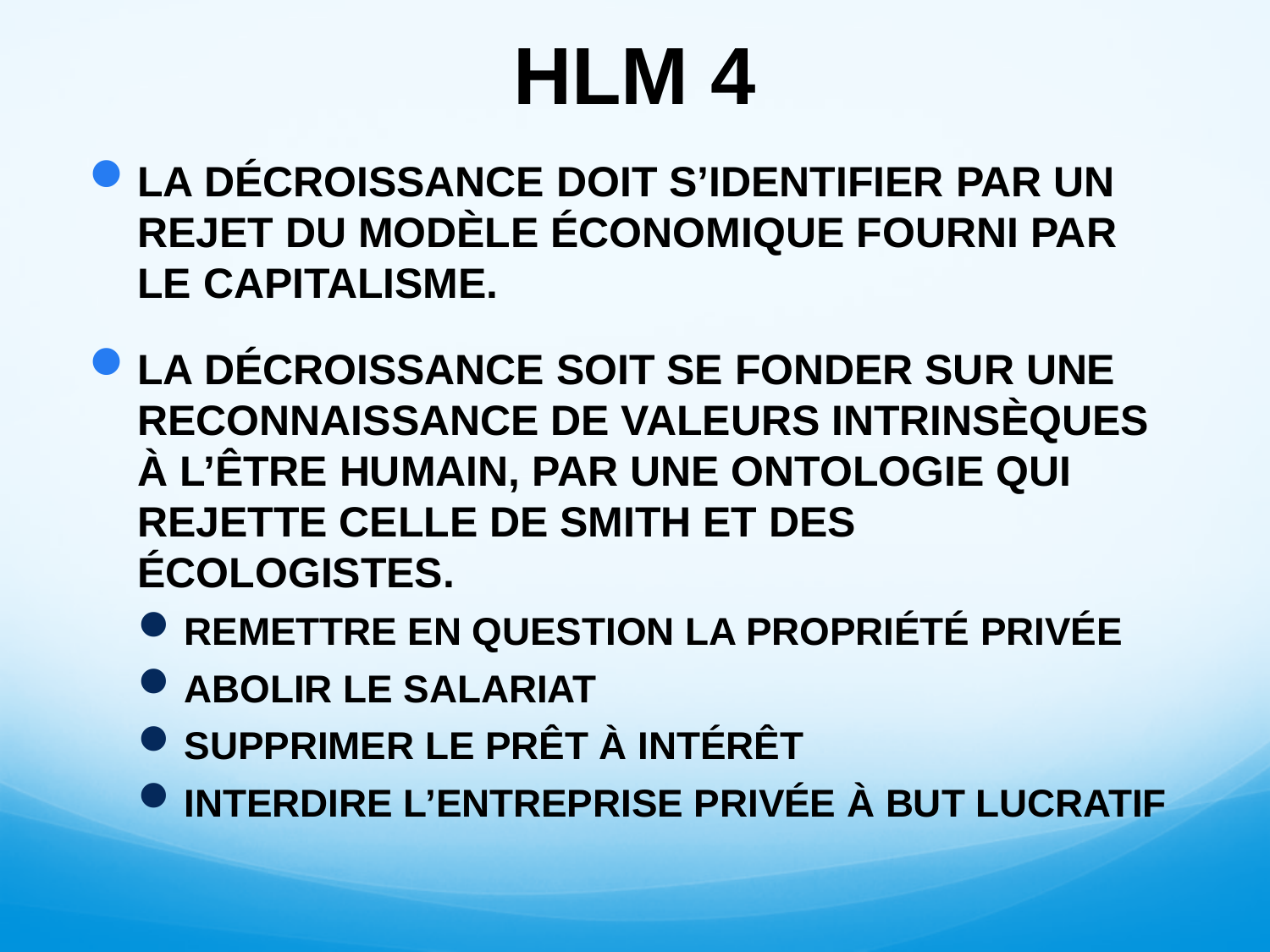

# HLM 4
LA DÉCROISSANCE DOIT S’IDENTIFIER PAR UN REJET DU MODÈLE ÉCONOMIQUE FOURNI PAR LE CAPITALISME.
LA DÉCROISSANCE SOIT SE FONDER SUR UNE RECONNAISSANCE DE VALEURS INTRINSÈQUES À L’ÊTRE HUMAIN, PAR UNE ONTOLOGIE QUI REJETTE CELLE DE SMITH ET DES ÉCOLOGISTES.
REMETTRE EN QUESTION LA PROPRIÉTÉ PRIVÉE
ABOLIR LE SALARIAT
SUPPRIMER LE PRÊT À INTÉRÊT
INTERDIRE L’ENTREPRISE PRIVÉE À BUT LUCRATIF